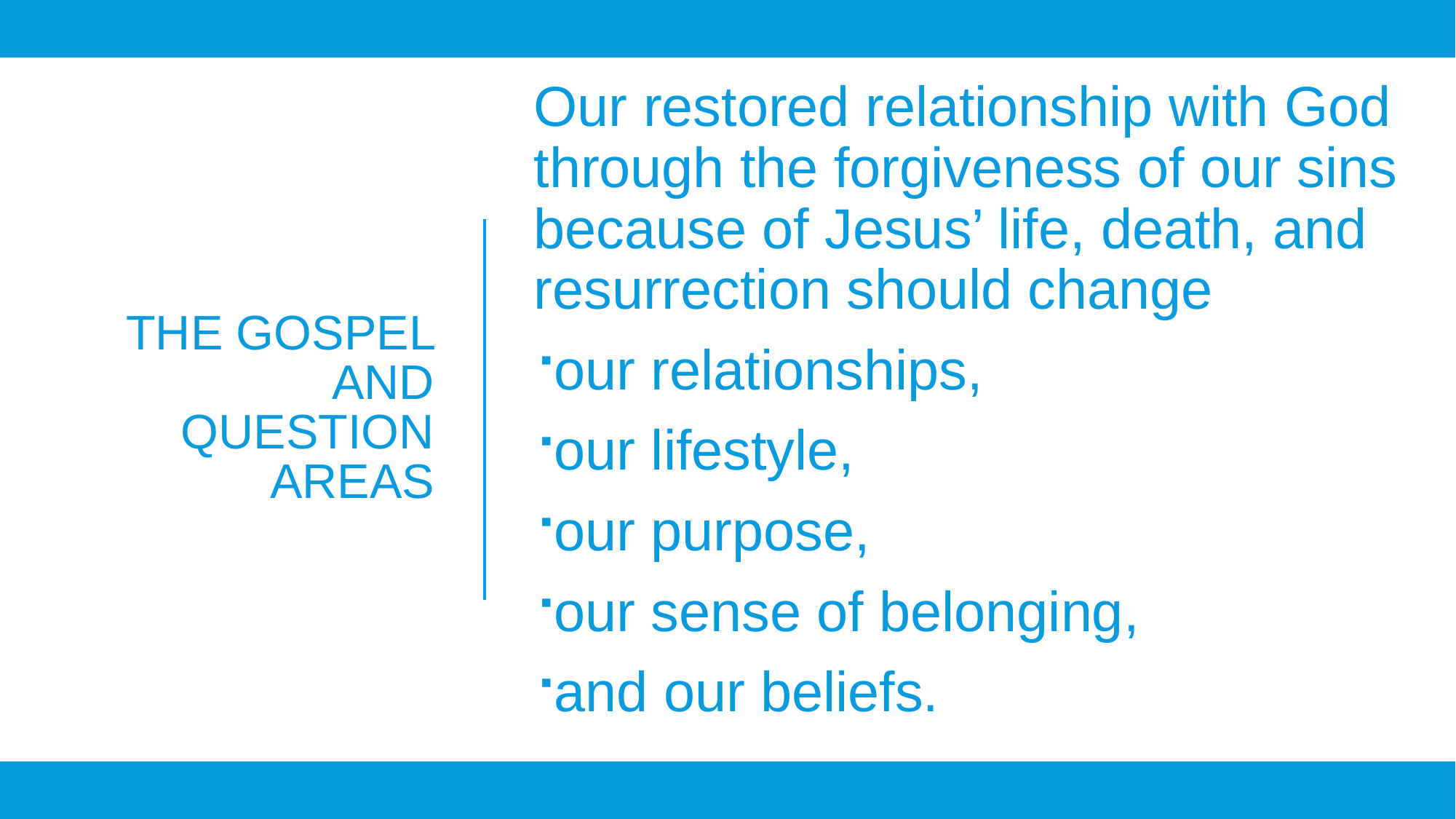

Our restored relationship with God through the forgiveness of our sins because of Jesus’ life, death, and resurrection should change
our relationships,
our lifestyle,
our purpose,
our sense of belonging,
and our beliefs.
# The Gospel and Question Areas